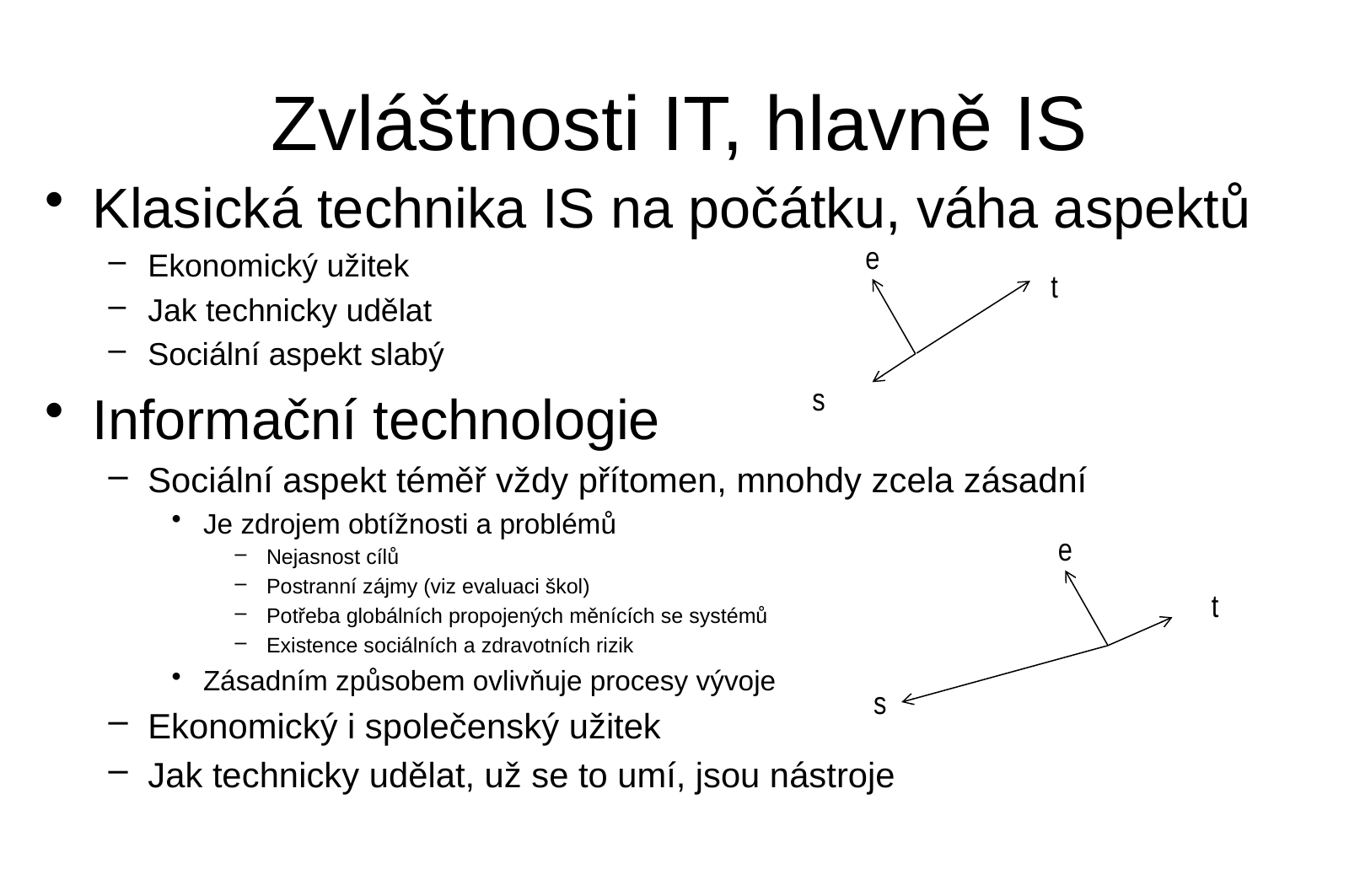

# Zvláštnosti IT, hlavně IS
Klasická technika IS na počátku, váha aspektů
Ekonomický užitek
Jak technicky udělat
Sociální aspekt slabý
Informační technologie
Sociální aspekt téměř vždy přítomen, mnohdy zcela zásadní
Je zdrojem obtížnosti a problémů
Nejasnost cílů
Postranní zájmy (viz evaluaci škol)
Potřeba globálních propojených měnících se systémů
Existence sociálních a zdravotních rizik
Zásadním způsobem ovlivňuje procesy vývoje
Ekonomický i společenský užitek
Jak technicky udělat, už se to umí, jsou nástroje

e
t
s
e
t
s